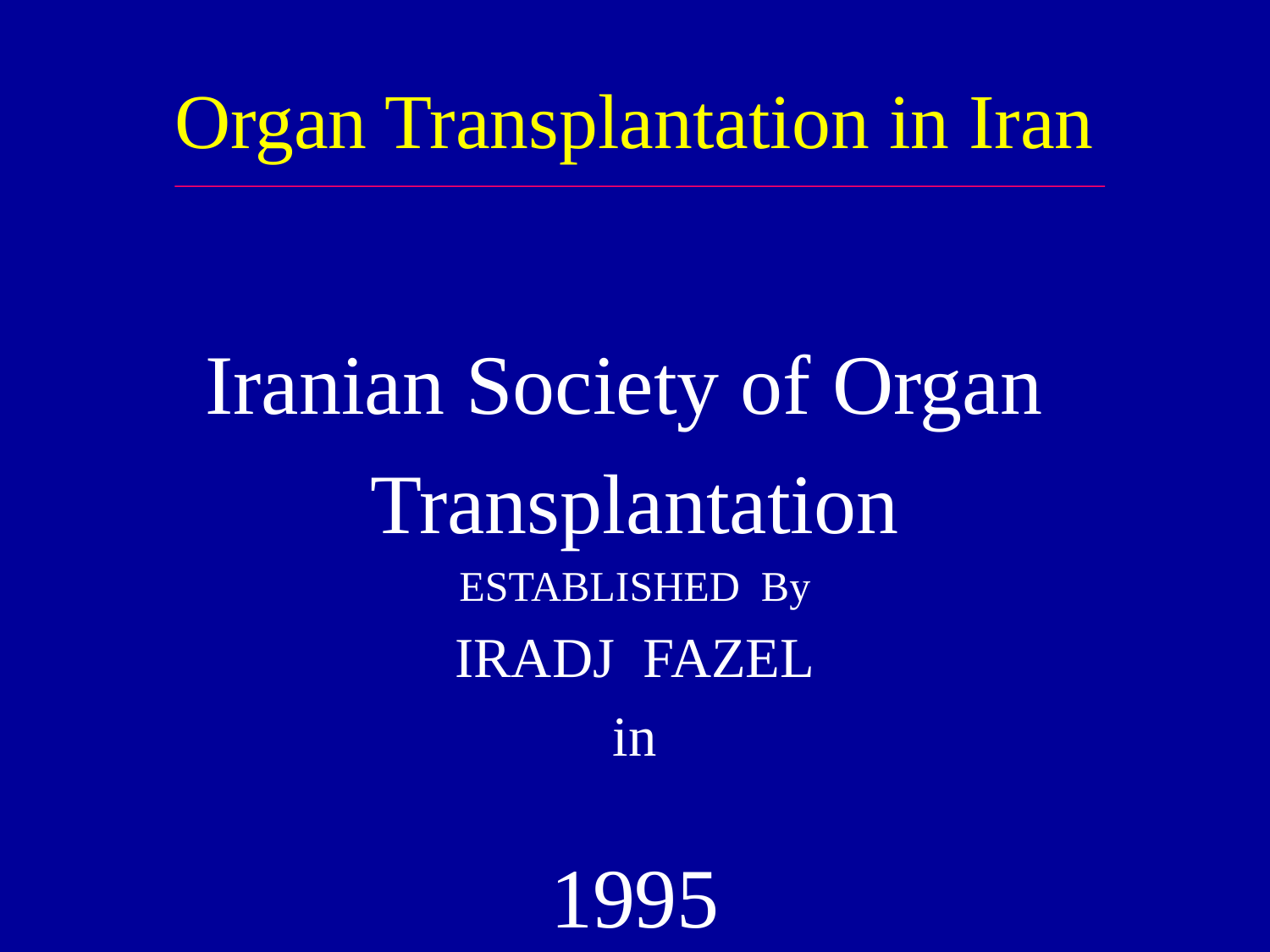

# Organ Transplantation in Iran

Iranian Society of Organ
Transplantation
ESTABLISHED  By
IRADJ  FAZEL
in

1995